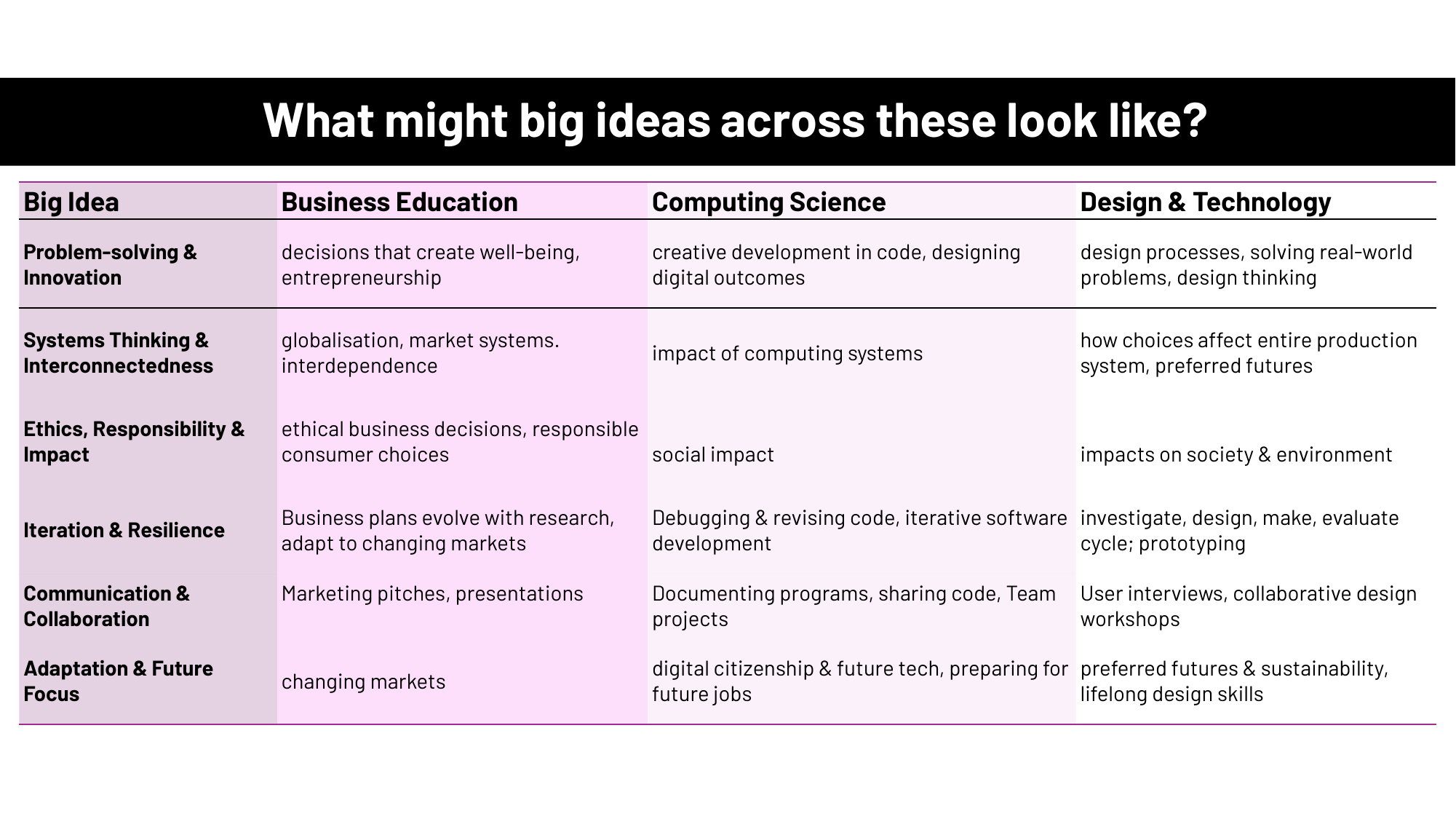

# What might big ideas across these look like?

| Big Idea | Business Education | Computing Science | Design & Technology |
| --- | --- | --- | --- |
| Problem-solving & Innovation | decisions that create well-being, entrepreneurship | creative development in code, designing digital outcomes | design processes, solving real-world problems, design thinking |
| Systems Thinking & Interconnectedness | globalisation, market systems. interdependence | impact of computing systems | how choices affect entire production system, preferred futures |
| Ethics, Responsibility & Impact | ethical business decisions, responsible consumer choices | social impact | impacts on society & environment |
| Iteration & Resilience | Business plans evolve with research, adapt to changing markets | Debugging & revising code, iterative software development | investigate, design, make, evaluate cycle; prototyping |
| Communication & Collaboration | Marketing pitches, presentations | Documenting programs, sharing code, Team projects | User interviews, collaborative design workshops |
| Adaptation & Future Focus | changing markets | digital citizenship & future tech, preparing for future jobs | preferred futures & sustainability, lifelong design skills |